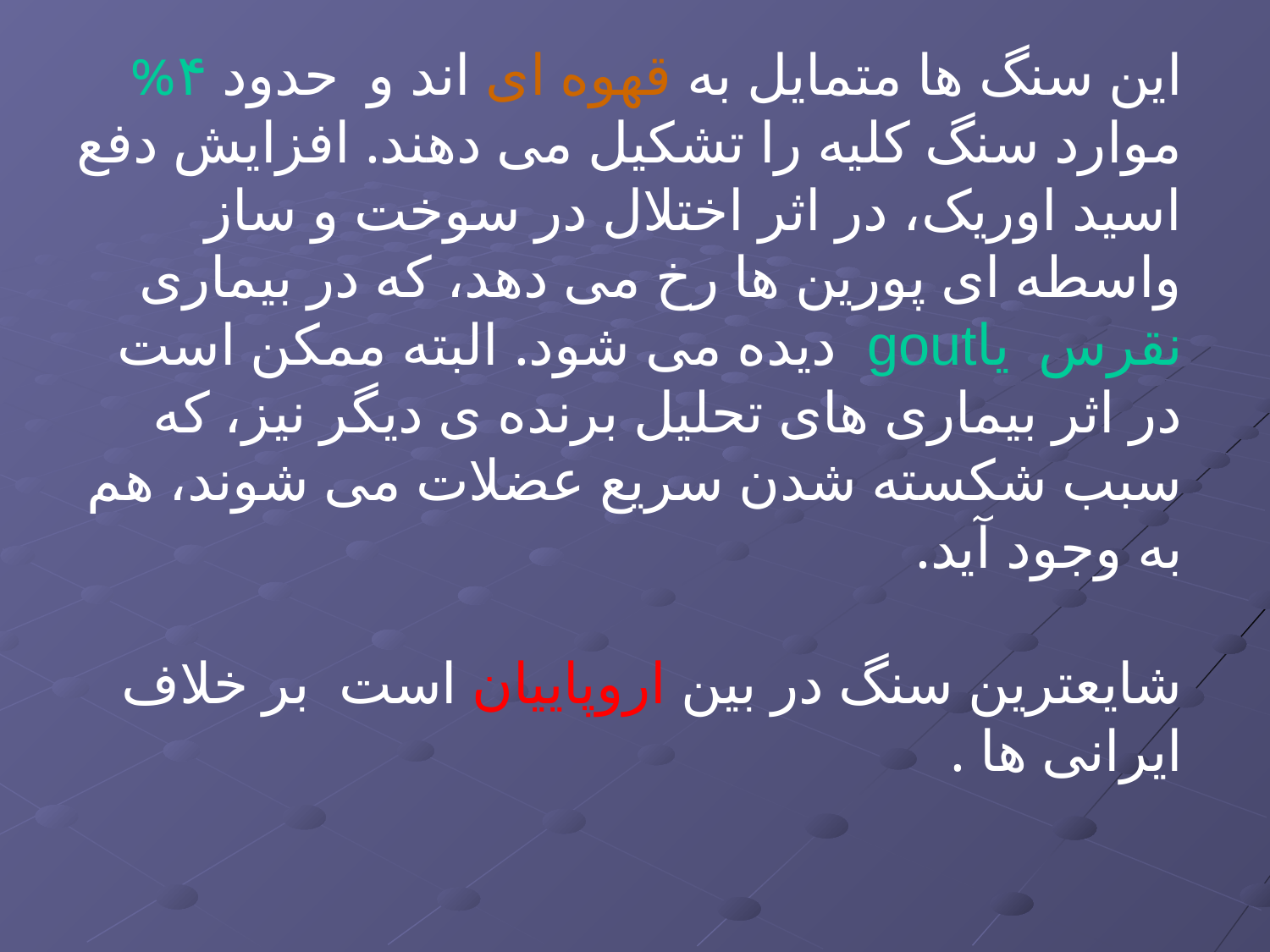

این سنگ ها متمایل به قهوه ای اند و  حدود ۴% موارد سنگ کلیه را تشکیل می دهند. افزایش دفع اسید اوریک، در اثر اختلال در سوخت و ساز واسطه ای پورین ها رخ می دهد، که در بیماری نقرس  یاgout  دیده می شود. البته ممکن است در اثر بیماری های تحلیل برنده ی دیگر نیز، که سبب شکسته شدن سریع عضلات می شوند، هم به وجود آید.

شایعترین سنگ در بین اروپاییان است  بر خلاف ایرانی ها .